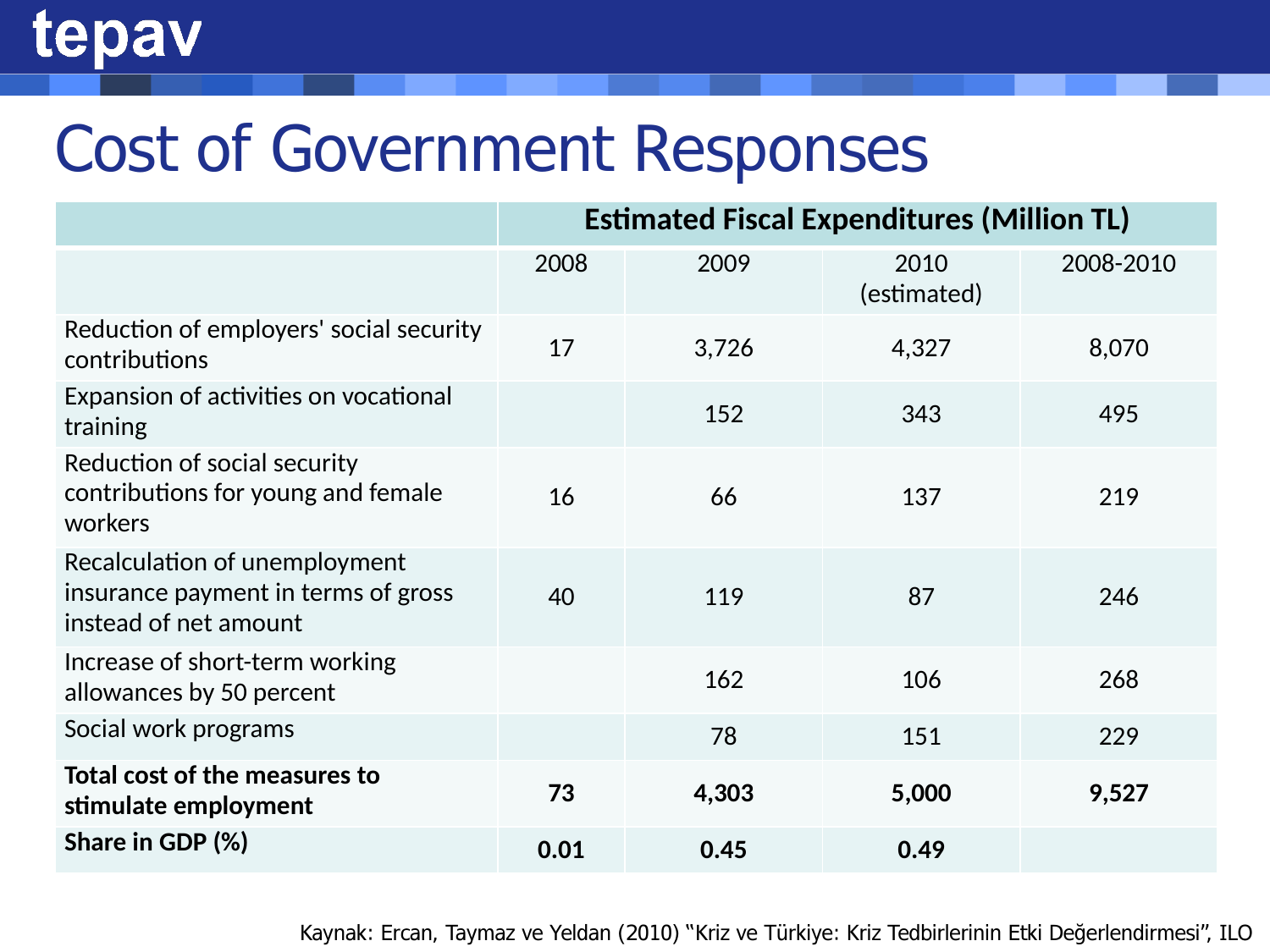

# Cost of Government Responses
|  | Estimated Fiscal Expenditures (Million TL) |  |  |  |
| --- | --- | --- | --- | --- |
|  | 2008 | 2009 | 2010 (estimated) | 2008-2010 |
| Reduction of employers' social security contributions | 17 | 3,726 | 4,327 | 8,070 |
| Expansion of activities on vocational training |  | 152 | 343 | 495 |
| Reduction of social security contributions for young and female workers | 16 | 66 | 137 | 219 |
| Recalculation of unemployment insurance payment in terms of gross instead of net amount | 40 | 119 | 87 | 246 |
| Increase of short-term working allowances by 50 percent |  | 162 | 106 | 268 |
| Social work programs |  | 78 | 151 | 229 |
| Total cost of the measures to stimulate employment | 73 | 4,303 | 5,000 | 9,527 |
| Share in GDP (%) | 0.01 | 0.45 | 0.49 |  |
Kaynak: Ercan, Taymaz ve Yeldan (2010) “Kriz ve Türkiye: Kriz Tedbirlerinin Etki Değerlendirmesi”, ILO